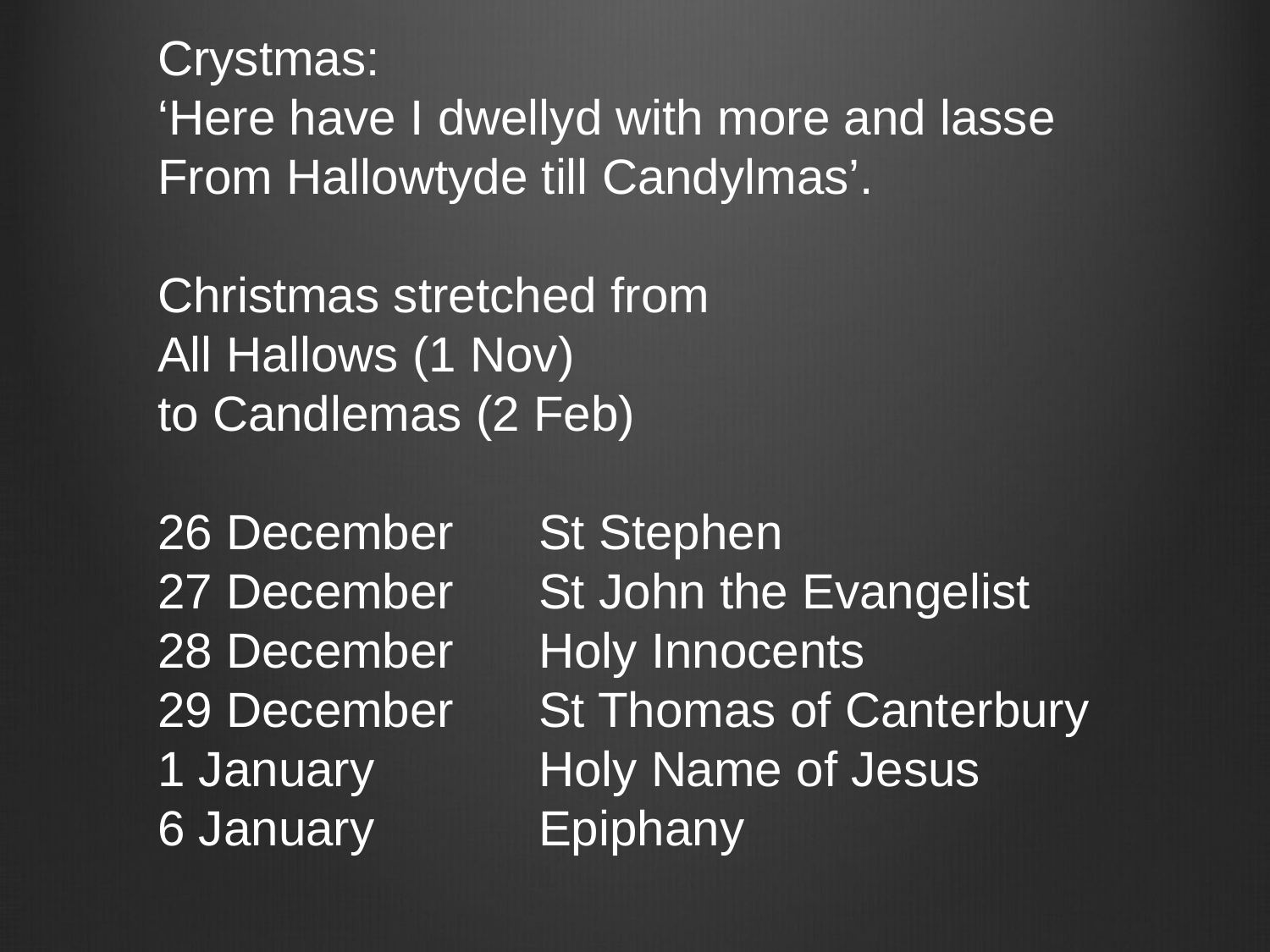

Crystmas:
‘Here have I dwellyd with more and lasse
From Hallowtyde till Candylmas’.

Christmas stretched from
All Hallows (1 Nov)
to Candlemas (2 Feb)

26 December	St Stephen
27 December	St John the Evangelist
28 December	Holy Innocents
29 December	St Thomas of Canterbury
1 January		Holy Name of Jesus
6 January		Epiphany